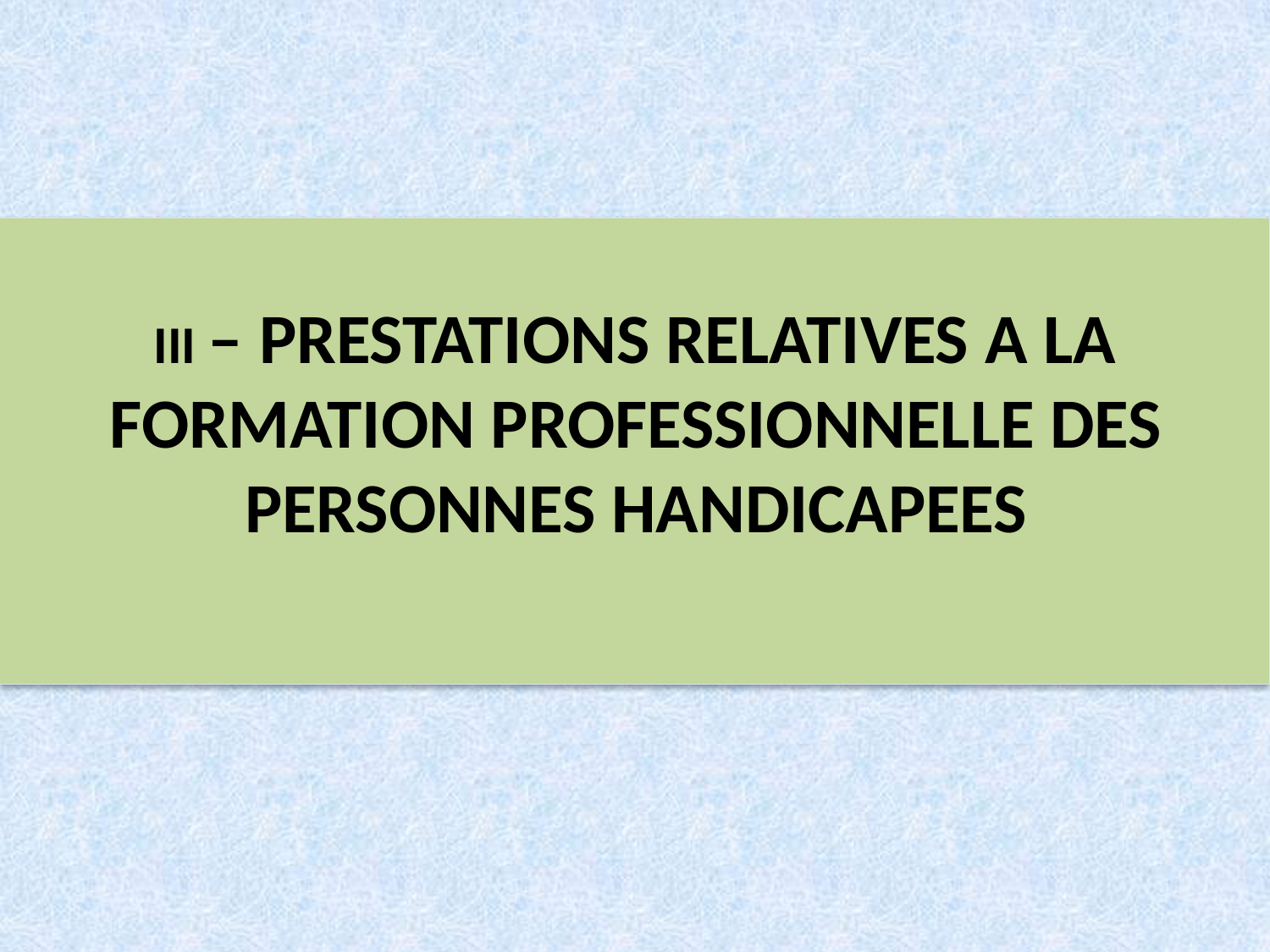

III – PRESTATIONS RELATIVES A LA FORMATION PROFESSIONNELLE DES PERSONNES HANDICAPEES